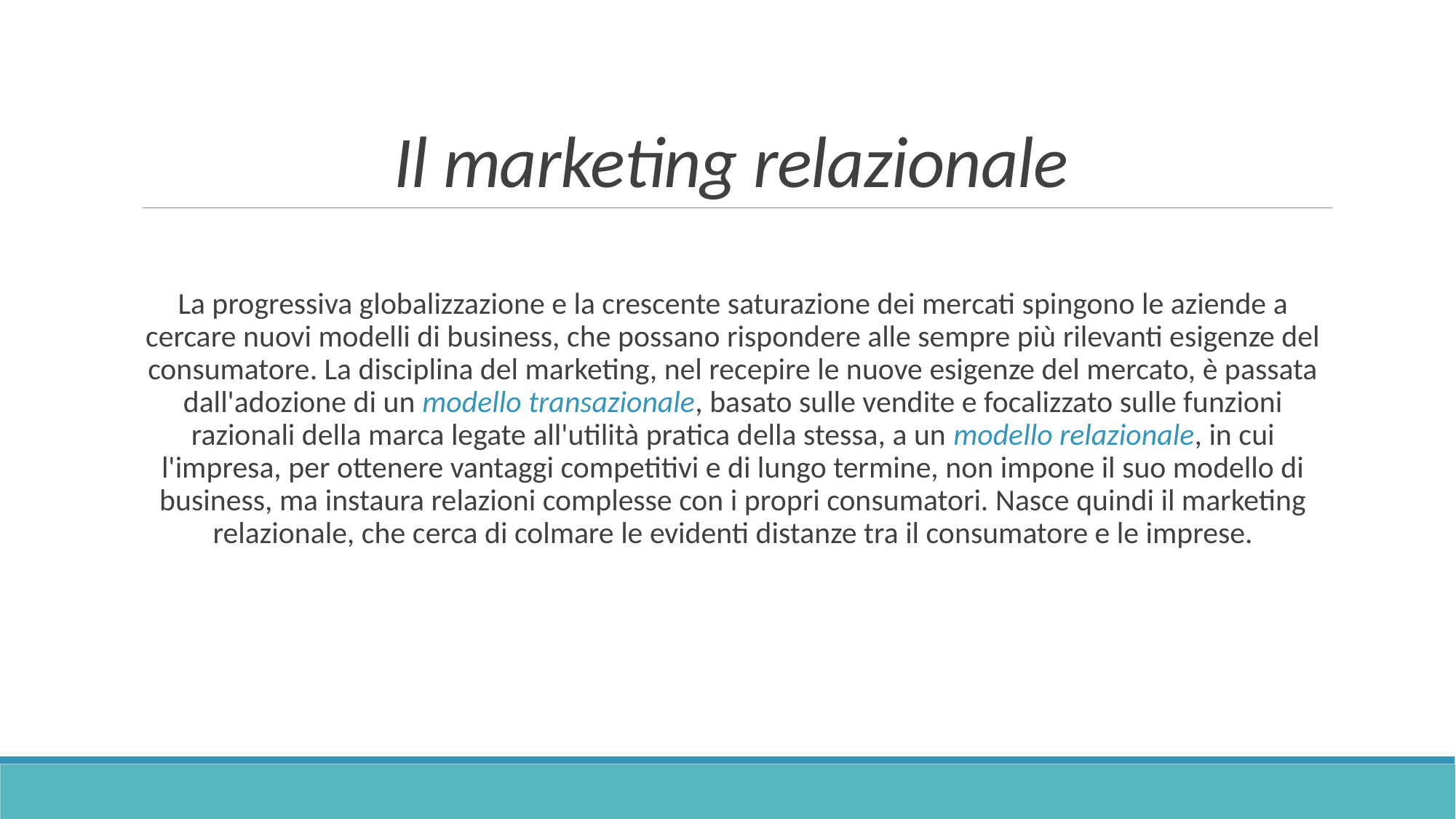

# Il marketing relazionale
La progressiva globalizzazione e la crescente saturazione dei mercati spingono le aziende a cercare nuovi modelli di business, che possano rispondere alle sempre più rilevanti esigenze del consumatore. La disciplina del marketing, nel recepire le nuove esigenze del mercato, è passata dall'adozione di un modello transazionale, basato sulle vendite e focalizzato sulle funzioni razionali della marca legate all'utilità pratica della stessa, a un modello relazionale, in cui l'impresa, per ottenere vantaggi competitivi e di lungo termine, non impone il suo modello di business, ma instaura relazioni complesse con i propri consumatori. Nasce quindi il marketing relazionale, che cerca di colmare le evidenti distanze tra il consumatore e le imprese.